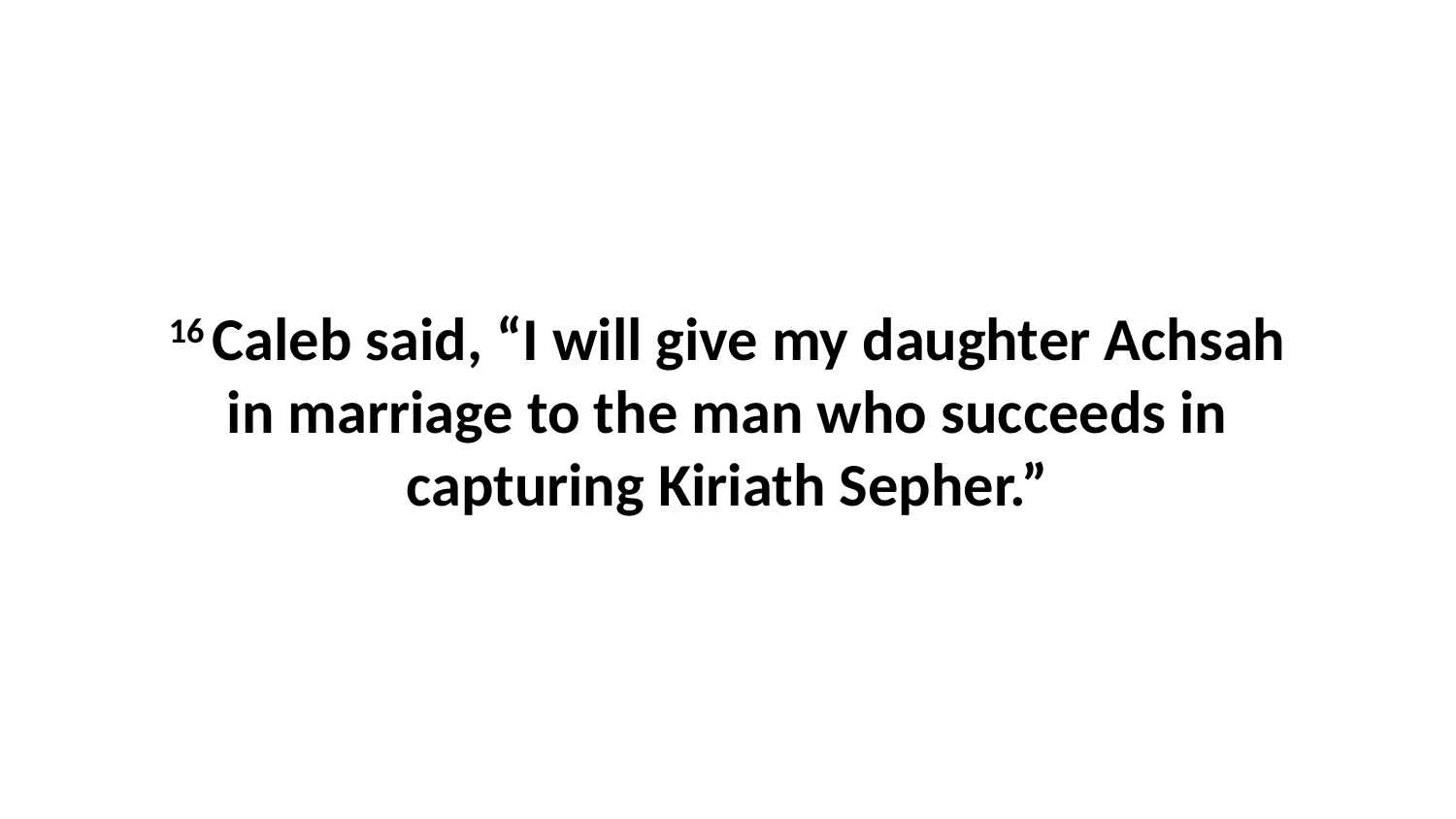

16 Caleb said, “I will give my daughter Achsah in marriage to the man who succeeds in capturing Kiriath Sepher.”